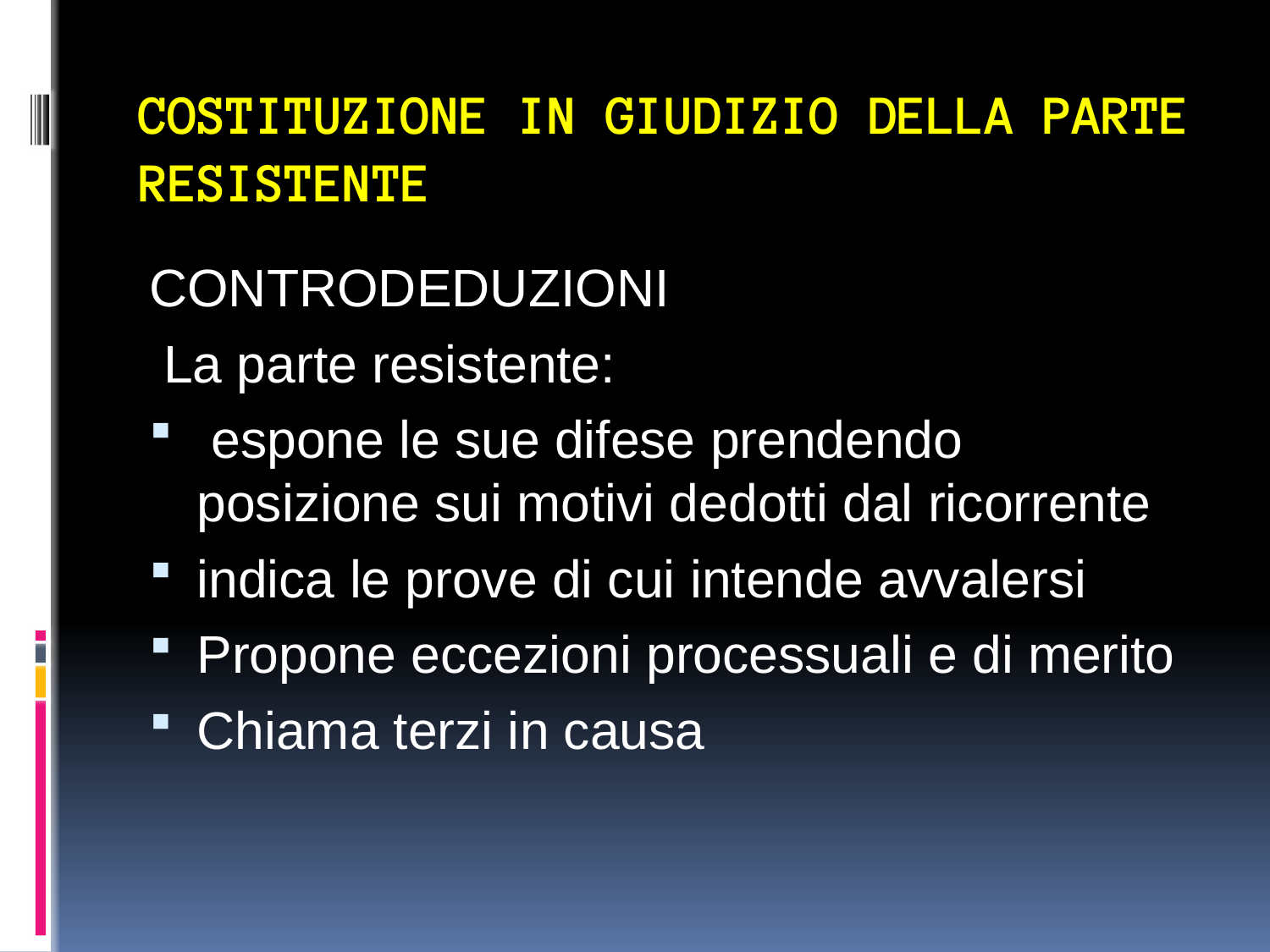

# COSTITUZIONE IN GIUDIZIO DELLA PARTE RESISTENTE
CONTRODEDUZIONI
 La parte resistente:
 espone le sue difese prendendo posizione sui motivi dedotti dal ricorrente
indica le prove di cui intende avvalersi
Propone eccezioni processuali e di merito
Chiama terzi in causa